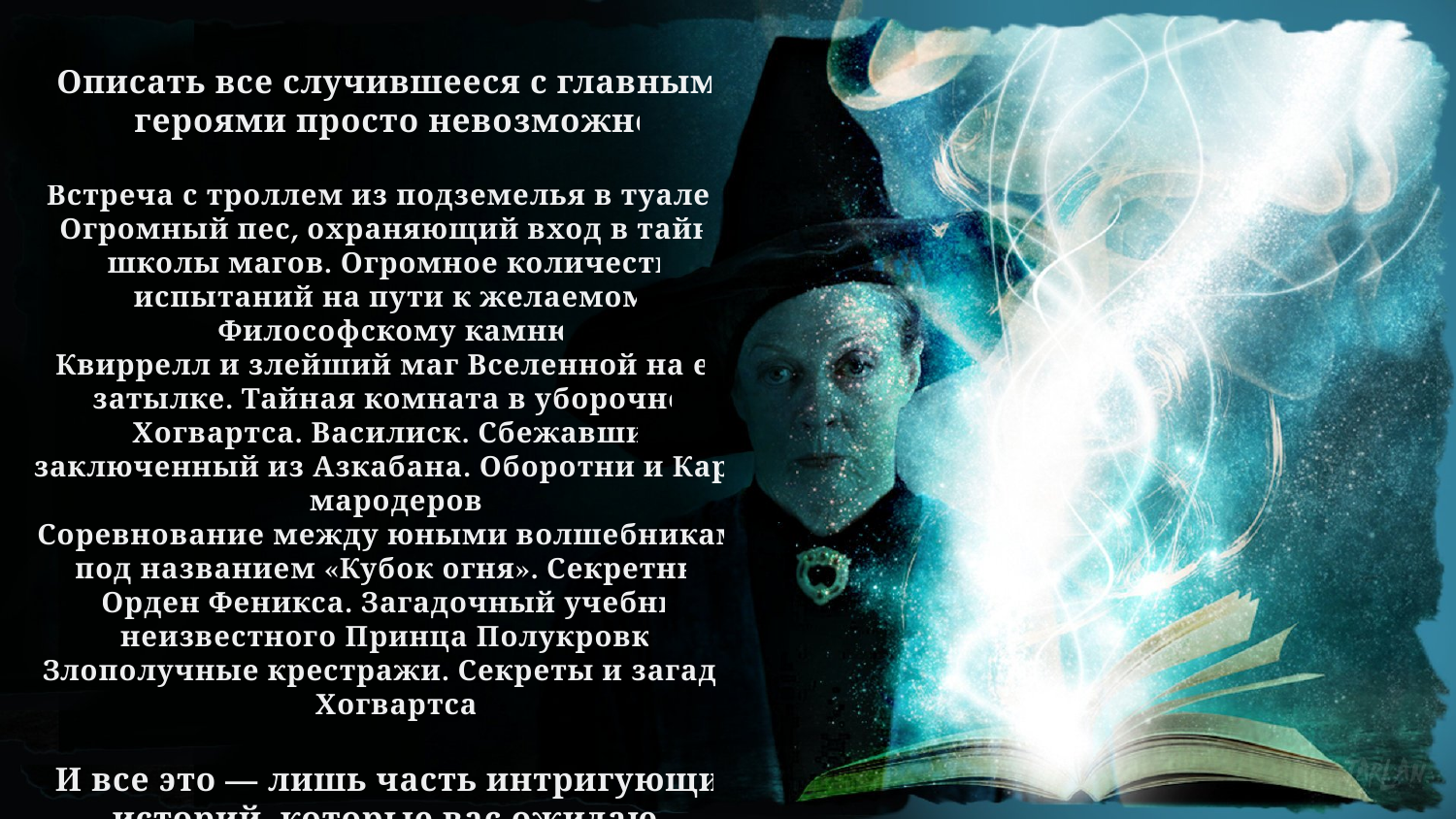

Описать все случившееся с главными героями просто невозможно!

Встреча с троллем из подземелья в туалете. Огромный пес, охраняющий вход в тайны школы магов. Огромное количество испытаний на пути к желаемому Философскому камню.
Квиррелл и злейший маг Вселенной на его затылке. Тайная комната в уборочной Хогвартса. Василиск. Сбежавший заключенный из Азкабана. Оборотни и Карта мародеров.
Соревнование между юными волшебниками под названием «Кубок огня». Секретный Орден Феникса. Загадочный учебник неизвестного Принца Полукровки. Злополучные крестражи. Секреты и загадки Хогвартса.

И все это — лишь часть интригующих историй, которые вас ожидают!